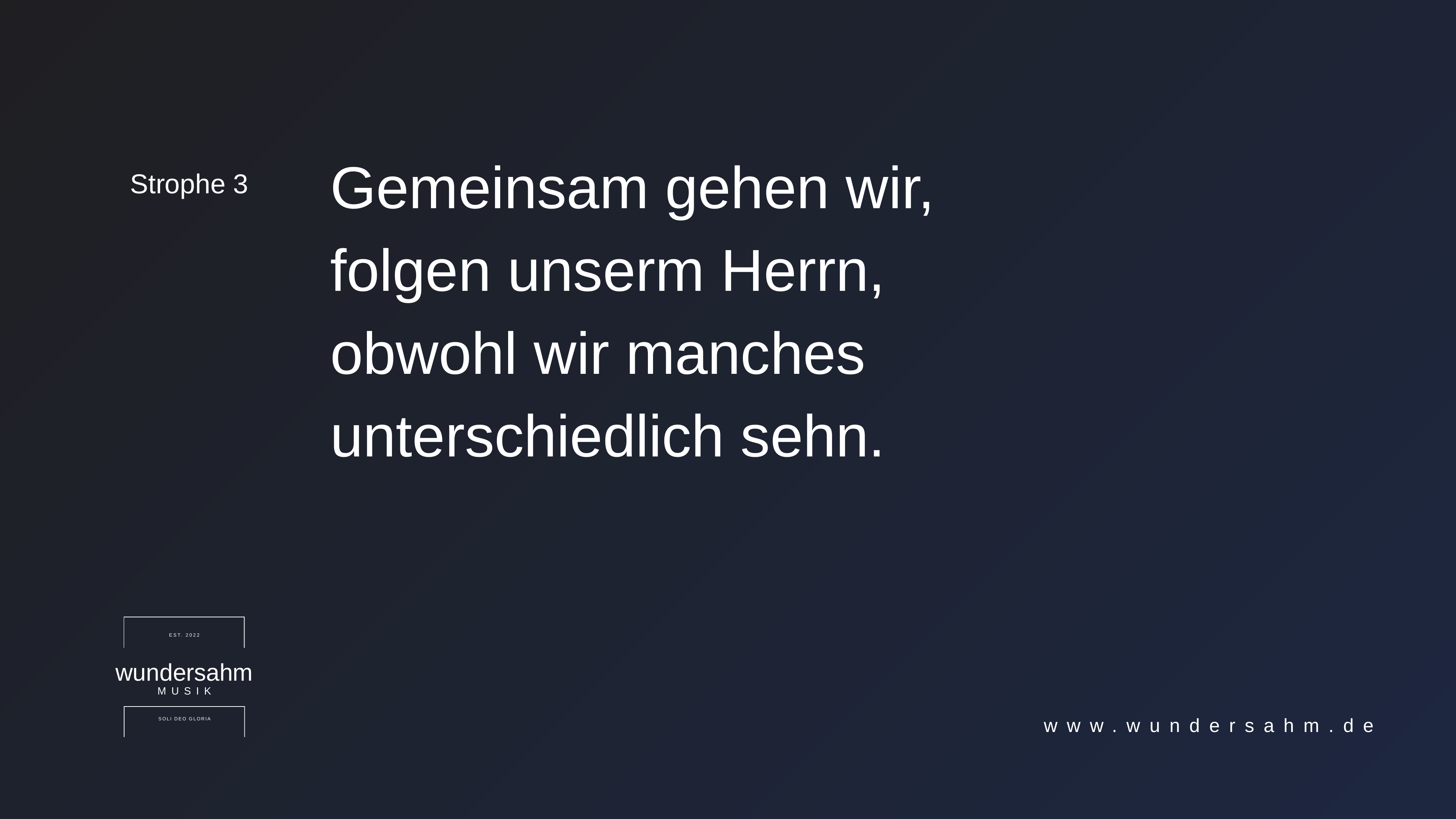

Gemeinsam gehen wir,
folgen unserm Herrn,
obwohl wir manches
unterschiedlich sehn.
Strophe 3

EST. 2022
wundersahm
MUSIK

SOLI DEO GLORIA
www.wundersahm.de